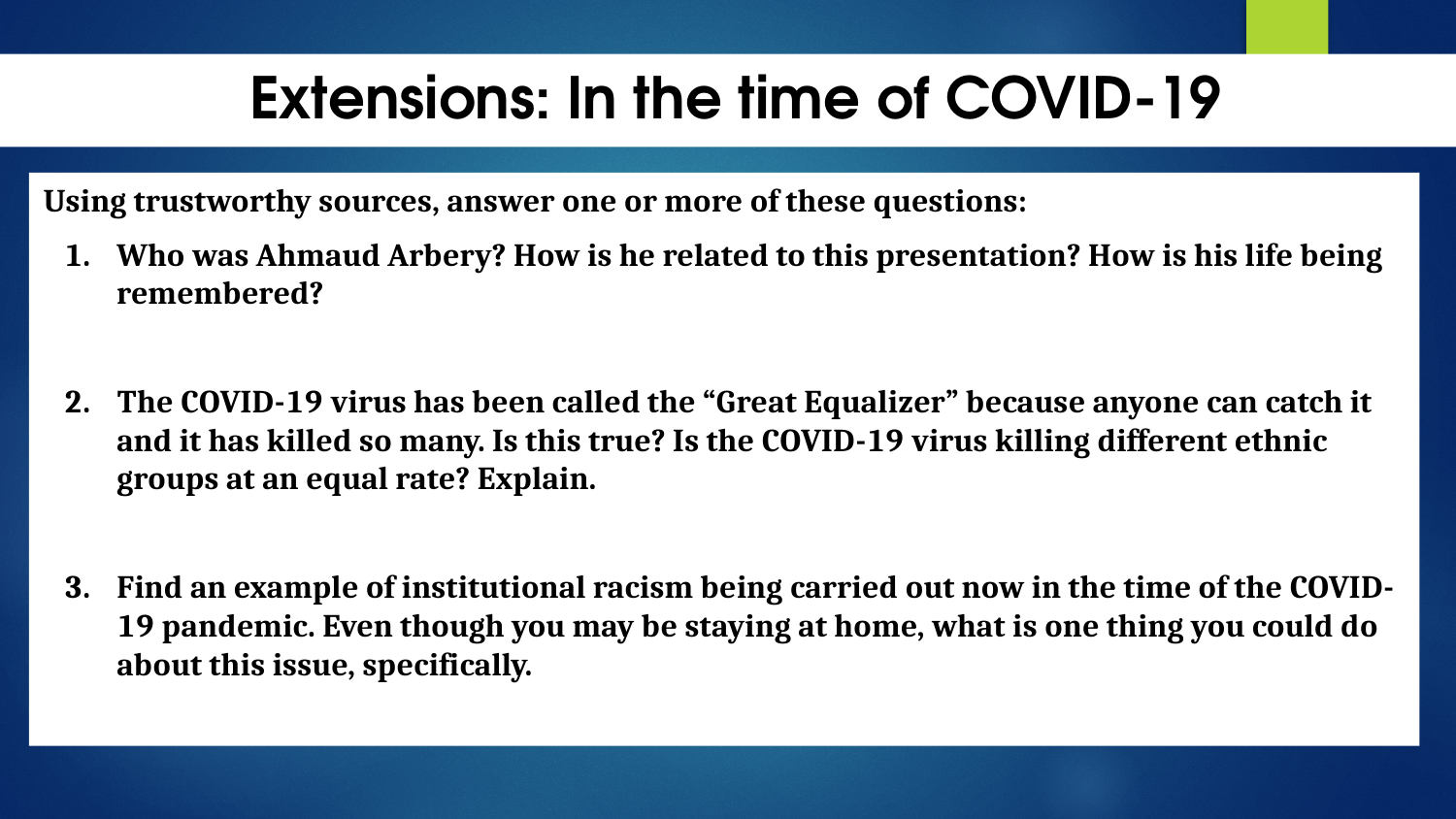

# Extensions: In the time of COVID-19
Using trustworthy sources, answer one or more of these questions:
Who was Ahmaud Arbery? How is he related to this presentation? How is his life being remembered?

The COVID-19 virus has been called the “Great Equalizer” because anyone can catch it and it has killed so many. Is this true? Is the COVID-19 virus killing different ethnic groups at an equal rate? Explain.

Find an example of institutional racism being carried out now in the time of the COVID-19 pandemic. Even though you may be staying at home, what is one thing you could do about this issue, specifically.